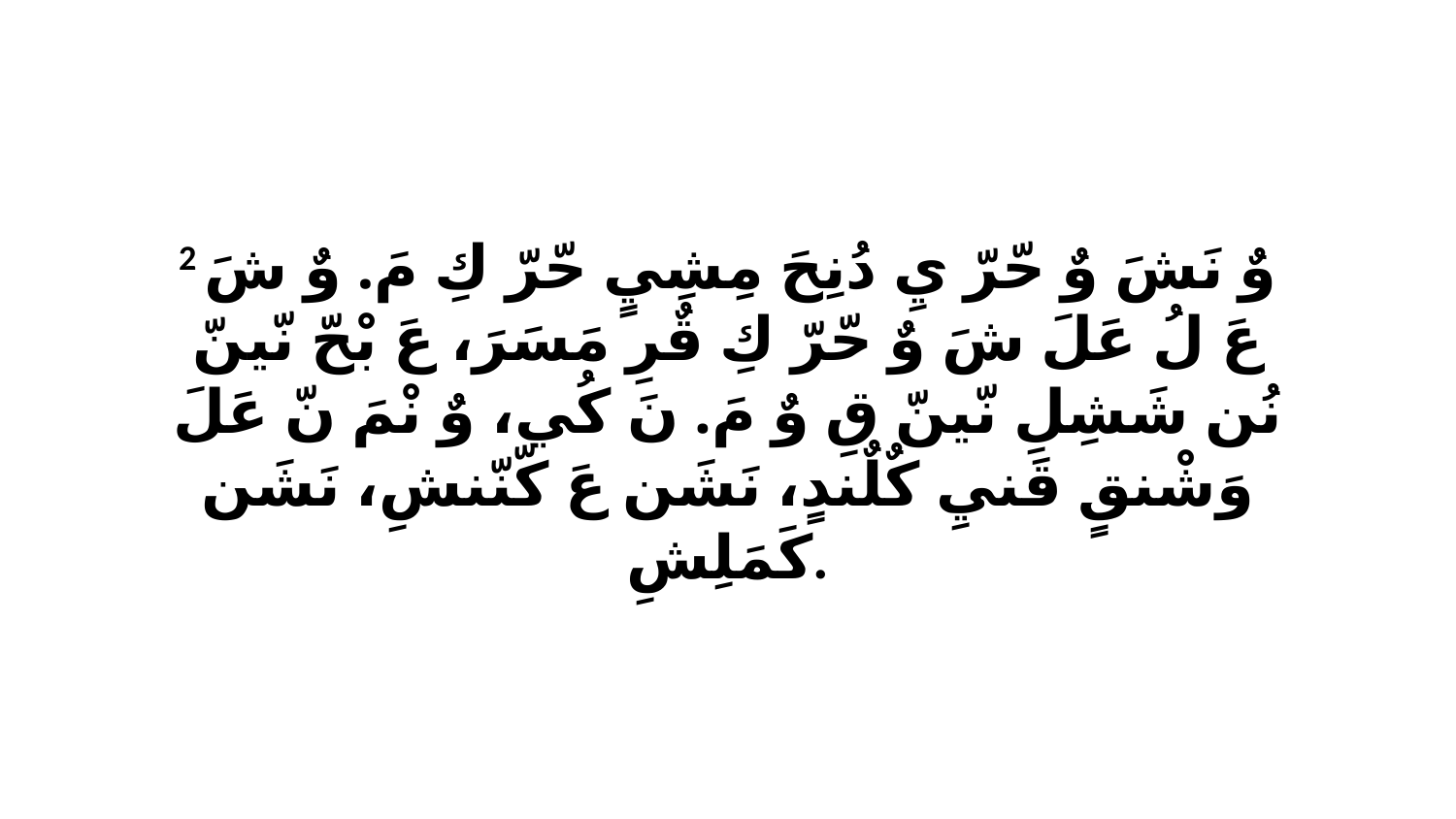

2 وٌ نَشَ وٌ حّرّ يِ دُنِحَ مِشِيٍ حّرّ كِ مَ. وٌ شَ عَ لُ عَلَ شَ وٌ حّرّ كِ قٌرِ مَسَرَ، عَ بْحّ نّينّ نُن شَشِلِ نّينّ قِ وٌ مَ. نَ كُي، وٌ نْمَ نّ عَلَ وَشْنقٍ قَنيِ كٌلٌندٍ، نَشَن عَ كّنّنشِ، نَشَن كَمَلِشِ.